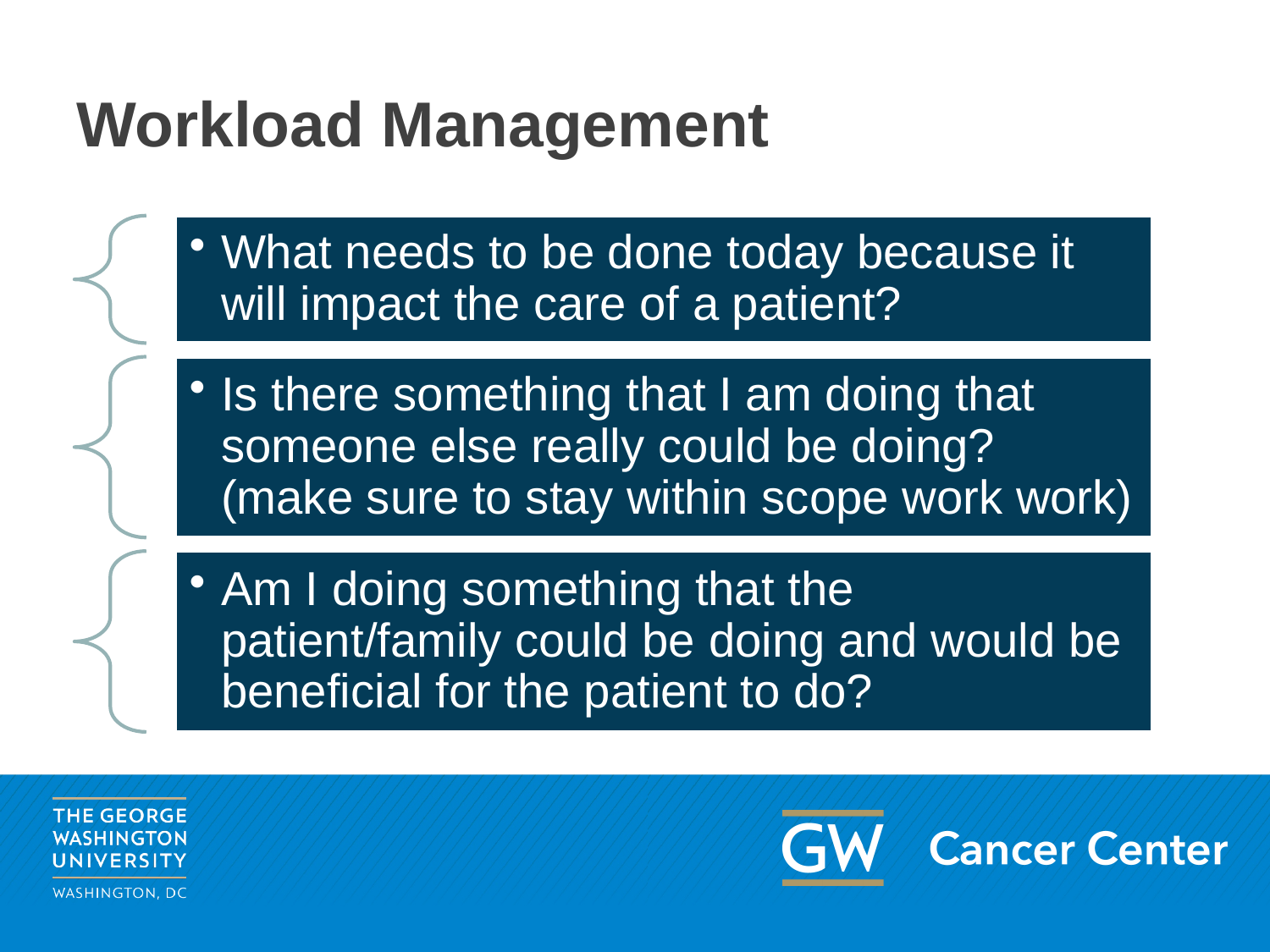

# Workload Management

What needs to be done today because it will impact the care of a patient?

Is there something that I am doing that someone else really could be doing? (make sure to stay within scope work work)

Am I doing something that the patient/family could be doing and would be beneficial for the patient to do?